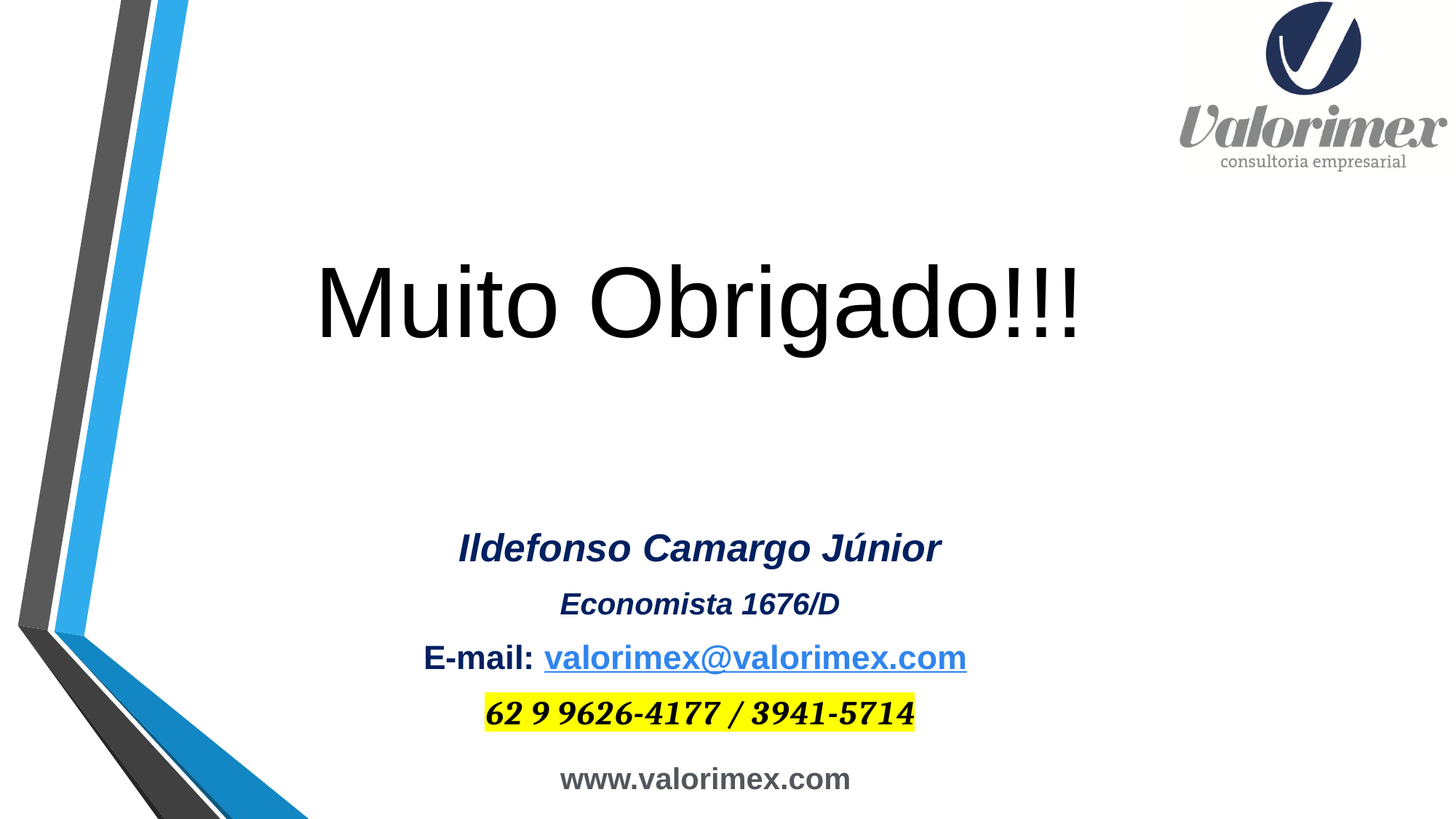

Muito Obrigado!!!

Ildefonso Camargo Júnior
Economista 1676/D
E-mail: valorimex@valorimex.com
62 9 9626-4177 / 3941-5714